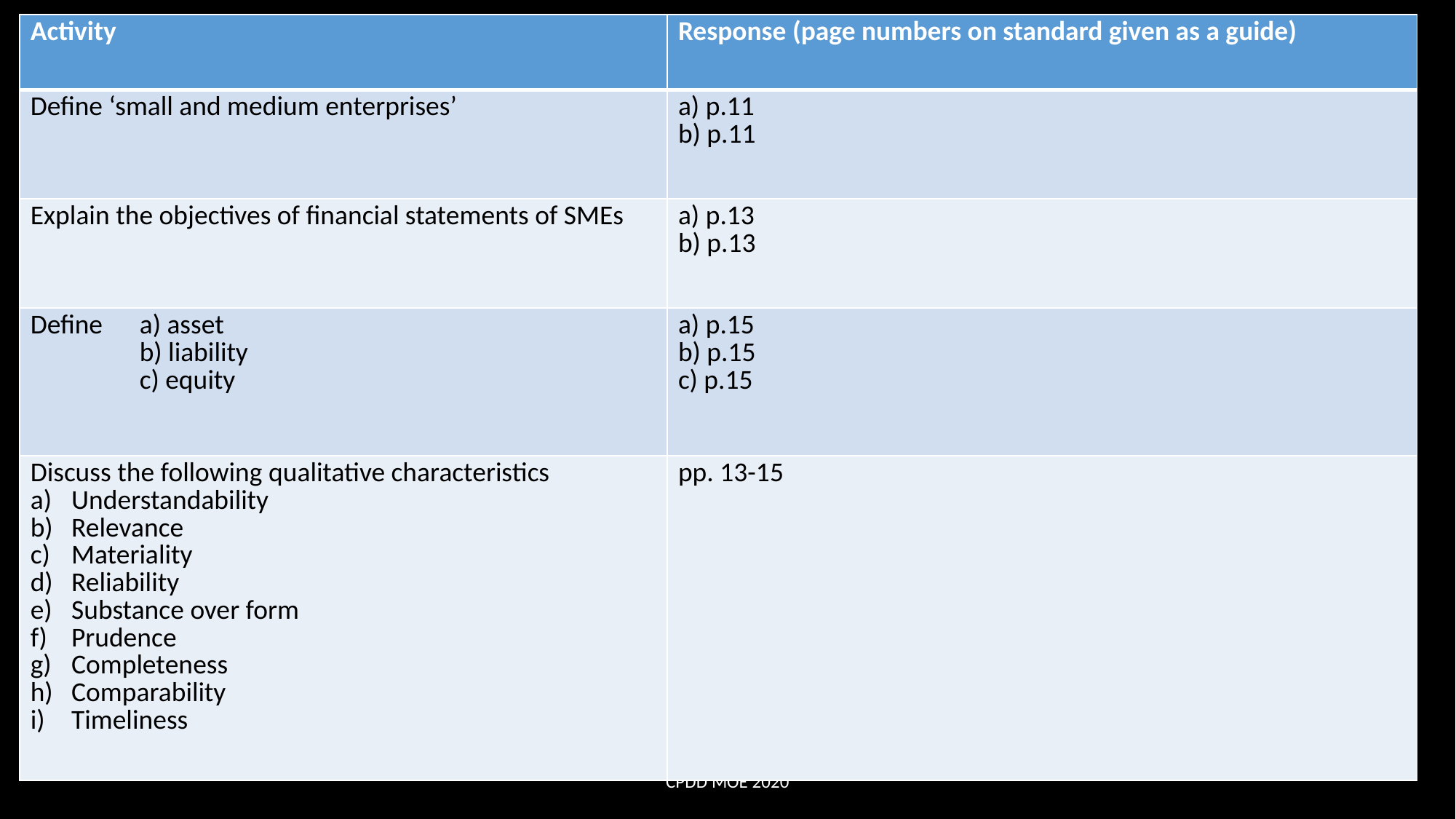

| Activity | Response (page numbers on standard given as a guide) |
| --- | --- |
| Define ‘small and medium enterprises’ | a) p.11 b) p.11 |
| Explain the objectives of financial statements of SMEs | a) p.13 b) p.13 |
| Define a) asset b) liability c) equity | a) p.15 b) p.15 c) p.15 |
| Discuss the following qualitative characteristics Understandability Relevance Materiality Reliability Substance over form Prudence Completeness Comparability Timeliness | pp. 13-15 |
CPDD MOE 2020